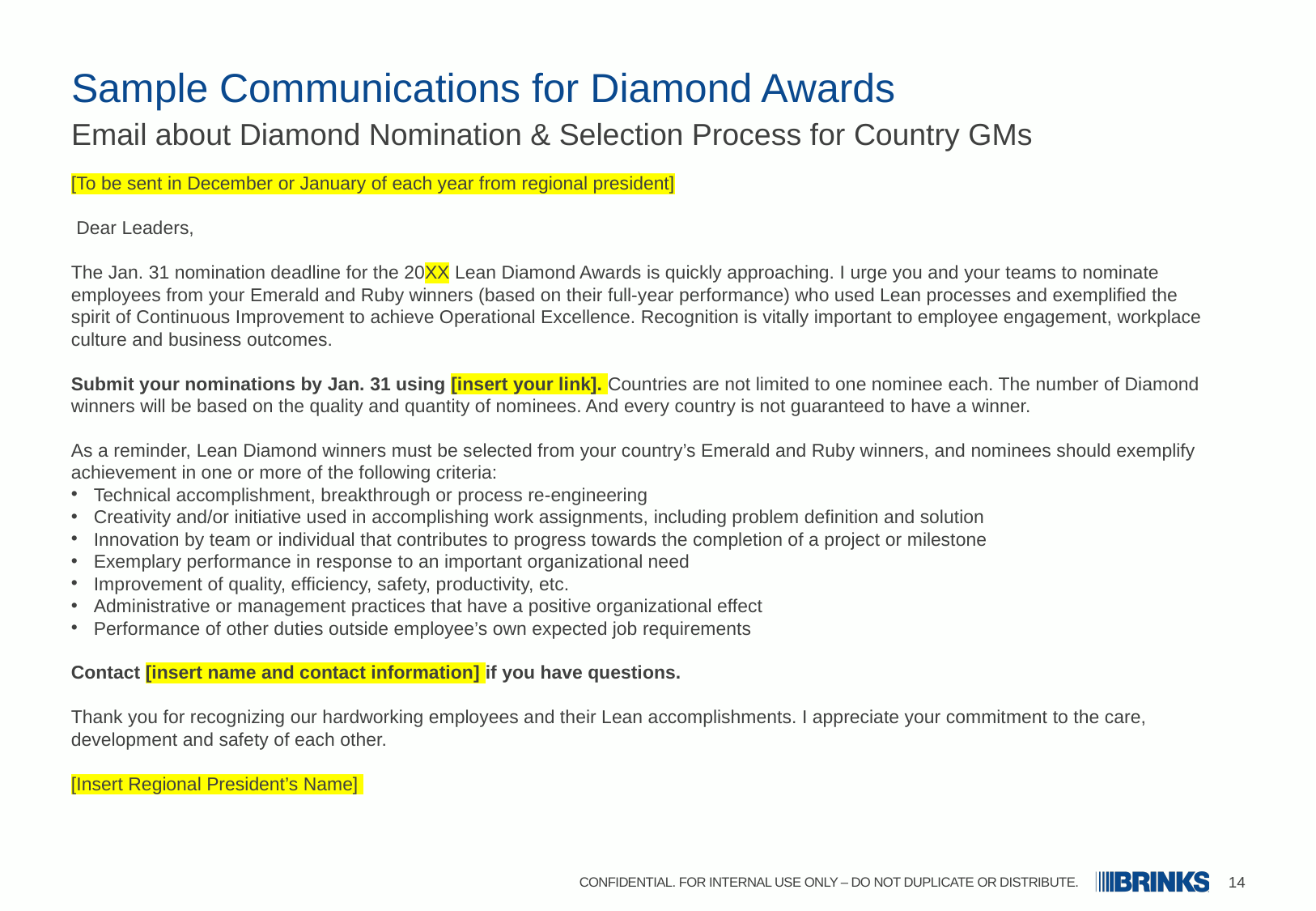

# Sample Communications for Diamond Awards
Email about Diamond Nomination & Selection Process for Country GMs
[To be sent in December or January of each year from regional president]

 Dear Leaders,

The Jan. 31 nomination deadline for the 20XX Lean Diamond Awards is quickly approaching. I urge you and your teams to nominate employees from your Emerald and Ruby winners (based on their full-year performance) who used Lean processes and exemplified the spirit of Continuous Improvement to achieve Operational Excellence. Recognition is vitally important to employee engagement, workplace culture and business outcomes.

Submit your nominations by Jan. 31 using [insert your link]. Countries are not limited to one nominee each. The number of Diamond winners will be based on the quality and quantity of nominees. And every country is not guaranteed to have a winner.

As a reminder, Lean Diamond winners must be selected from your country’s Emerald and Ruby winners, and nominees should exemplify achievement in one or more of the following criteria:
Technical accomplishment, breakthrough or process re-engineering
Creativity and/or initiative used in accomplishing work assignments, including problem definition and solution
Innovation by team or individual that contributes to progress towards the completion of a project or milestone
Exemplary performance in response to an important organizational need
Improvement of quality, efficiency, safety, productivity, etc.
Administrative or management practices that have a positive organizational effect
Performance of other duties outside employee’s own expected job requirements

Contact [insert name and contact information] if you have questions.

Thank you for recognizing our hardworking employees and their Lean accomplishments. I appreciate your commitment to the care, development and safety of each other.

[Insert Regional President’s Name]